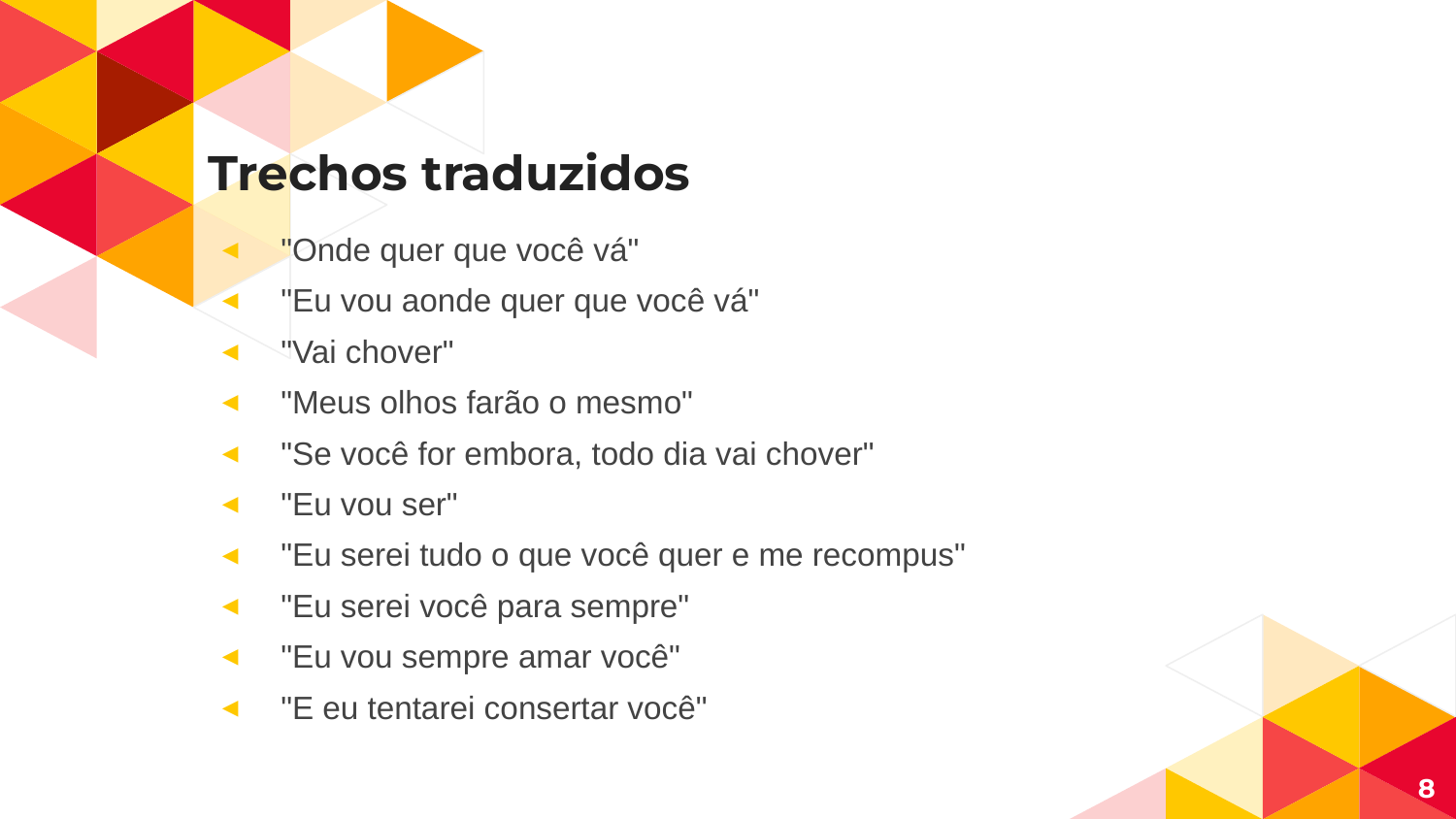

# Trechos traduzidos
"Onde quer que você vá"
"Eu vou aonde quer que você vá"
"Vai chover"
"Meus olhos farão o mesmo"
"Se você for embora, todo dia vai chover"
"Eu vou ser"
"Eu serei tudo o que você quer e me recompus"
"Eu serei você para sempre"
"Eu vou sempre amar você"
"E eu tentarei consertar você"
8